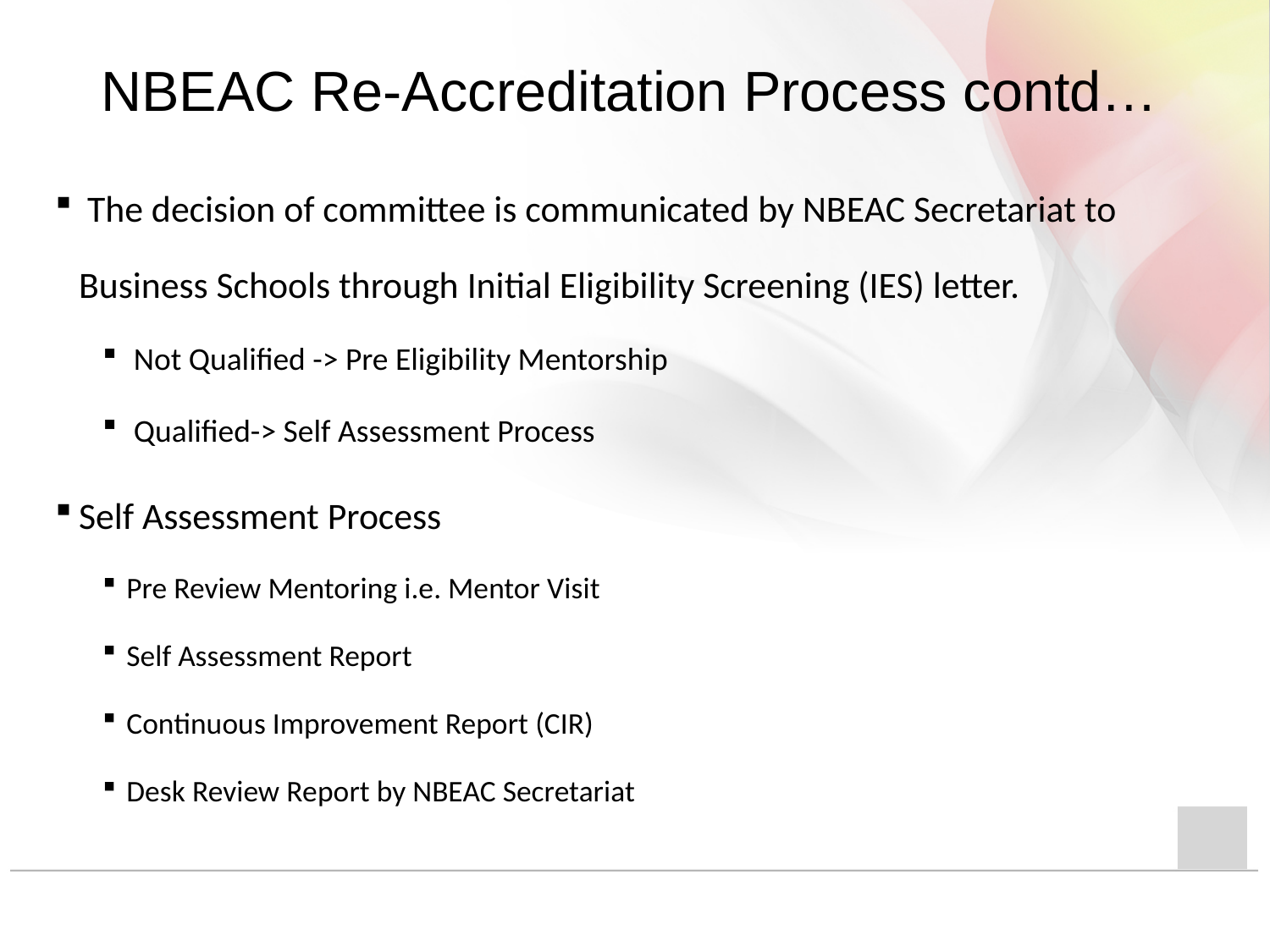

NBEAC Re-Accreditation Process contd…
 The decision of committee is communicated by NBEAC Secretariat to Business Schools through Initial Eligibility Screening (IES) letter.
 Not Qualified -> Pre Eligibility Mentorship
 Qualified-> Self Assessment Process
Self Assessment Process
Pre Review Mentoring i.e. Mentor Visit
Self Assessment Report
Continuous Improvement Report (CIR)
Desk Review Report by NBEAC Secretariat